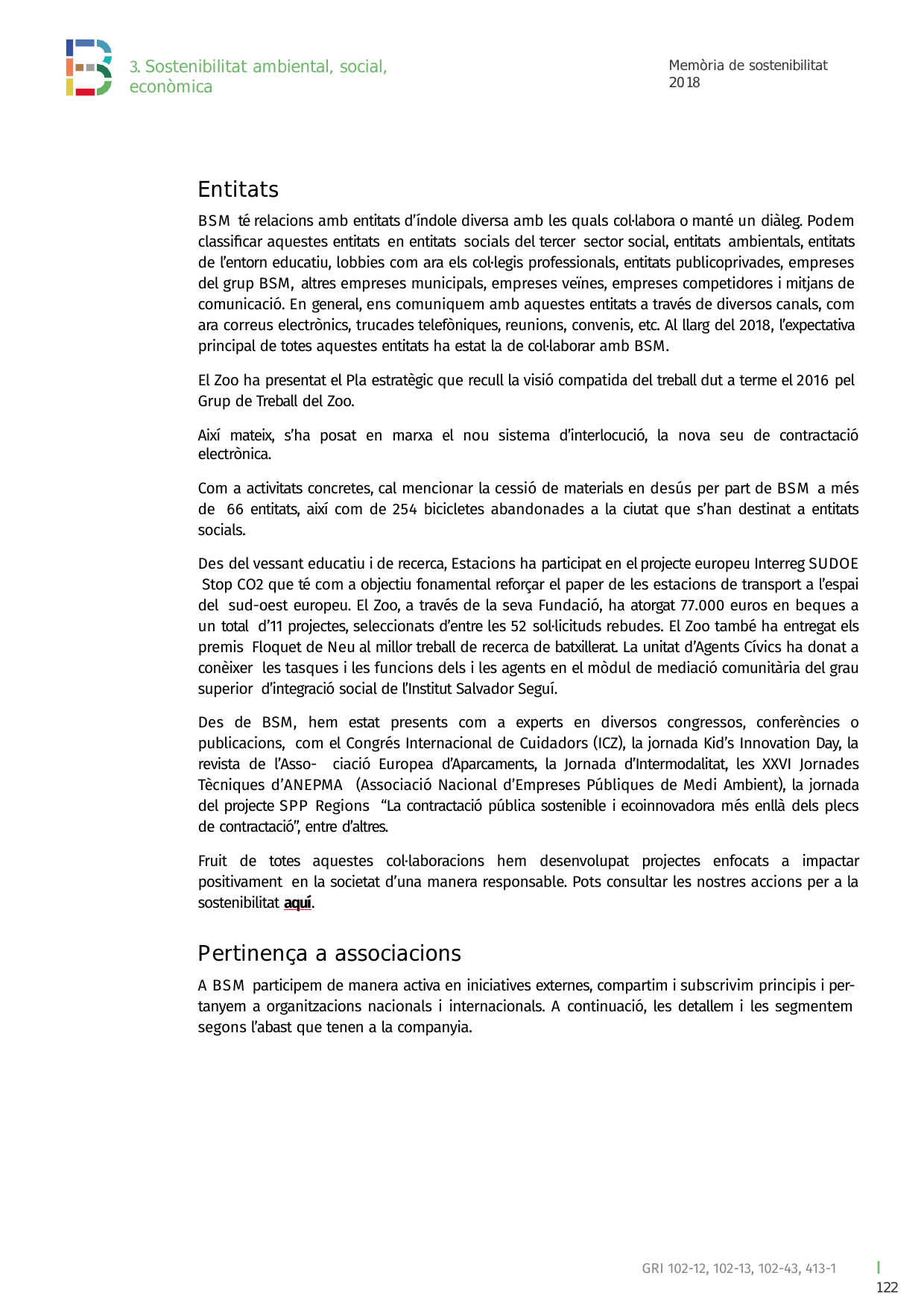

3. Sostenibilitat ambiental, social, econòmica
Memòria de sostenibilitat 2018
Entitats
BSM té relacions amb entitats d’índole diversa amb les quals col·labora o manté un diàleg. Podem  classificar aquestes entitats en entitats socials del tercer sector social, entitats ambientals, entitats  de l’entorn educatiu, lobbies com ara els col·legis professionals, entitats publicoprivades, empreses  del grup BSM, altres empreses municipals, empreses veïnes, empreses competidores i mitjans de  comunicació. En general, ens comuniquem amb aquestes entitats a través de diversos canals, com  ara correus electrònics, trucades telefòniques, reunions, convenis, etc. Al llarg del 2018, l’expectativa  principal de totes aquestes entitats ha estat la de col·laborar amb BSM.
El Zoo ha presentat el Pla estratègic que recull la visió compatida del treball dut a terme el 2016 pel  Grup de Treball del Zoo.

Així mateix, s’ha posat en marxa el nou sistema d’interlocució, la nova seu de contractació electrònica.
Com a activitats concretes, cal mencionar la cessió de materials en desús per part de BSM a més de  66 entitats, així com de 254 bicicletes abandonades a la ciutat que s’han destinat a entitats socials.
Des del vessant educatiu i de recerca, Estacions ha participat en el projecte europeu Interreg SUDOE  Stop CO2 que té com a objectiu fonamental reforçar el paper de les estacions de transport a l’espai del  sud-oest europeu. El Zoo, a través de la seva Fundació, ha atorgat 77.000 euros en beques a un total  d’11 projectes, seleccionats d’entre les 52 sol·licituds rebudes. El Zoo també ha entregat els premis  Floquet de Neu al millor treball de recerca de batxillerat. La unitat d’Agents Cívics ha donat a conèixer  les tasques i les funcions dels i les agents en el mòdul de mediació comunitària del grau superior  d’integració social de l’Institut Salvador Seguí.
Des de BSM, hem estat presents com a experts en diversos congressos, conferències o publicacions,  com el Congrés Internacional de Cuidadors (ICZ), la jornada Kid’s Innovation Day, la revista de l’Asso-  ciació Europea d’Aparcaments, la Jornada d’Intermodalitat, les XXVI Jornades Tècniques d’ANEPMA  (Associació Nacional d’Empreses Públiques de Medi Ambient), la jornada del projecte SPP Regions  “La contractació pública sostenible i ecoinnovadora més enllà dels plecs de contractació”, entre d’altres.
Fruit de totes aquestes col·laboracions hem desenvolupat projectes enfocats a impactar positivament  en la societat d’una manera responsable. Pots consultar les nostres accions per a la sostenibilitat aquí.

Pertinença a associacions
A BSM participem de manera activa en iniciatives externes, compartim i subscrivim principis i per-  tanyem a organitzacions nacionals i internacionals. A continuació, les detallem i les segmentem  segons l’abast que tenen a la companyia.
ı 122
GRI 102-12, 102-13, 102-43, 413-1